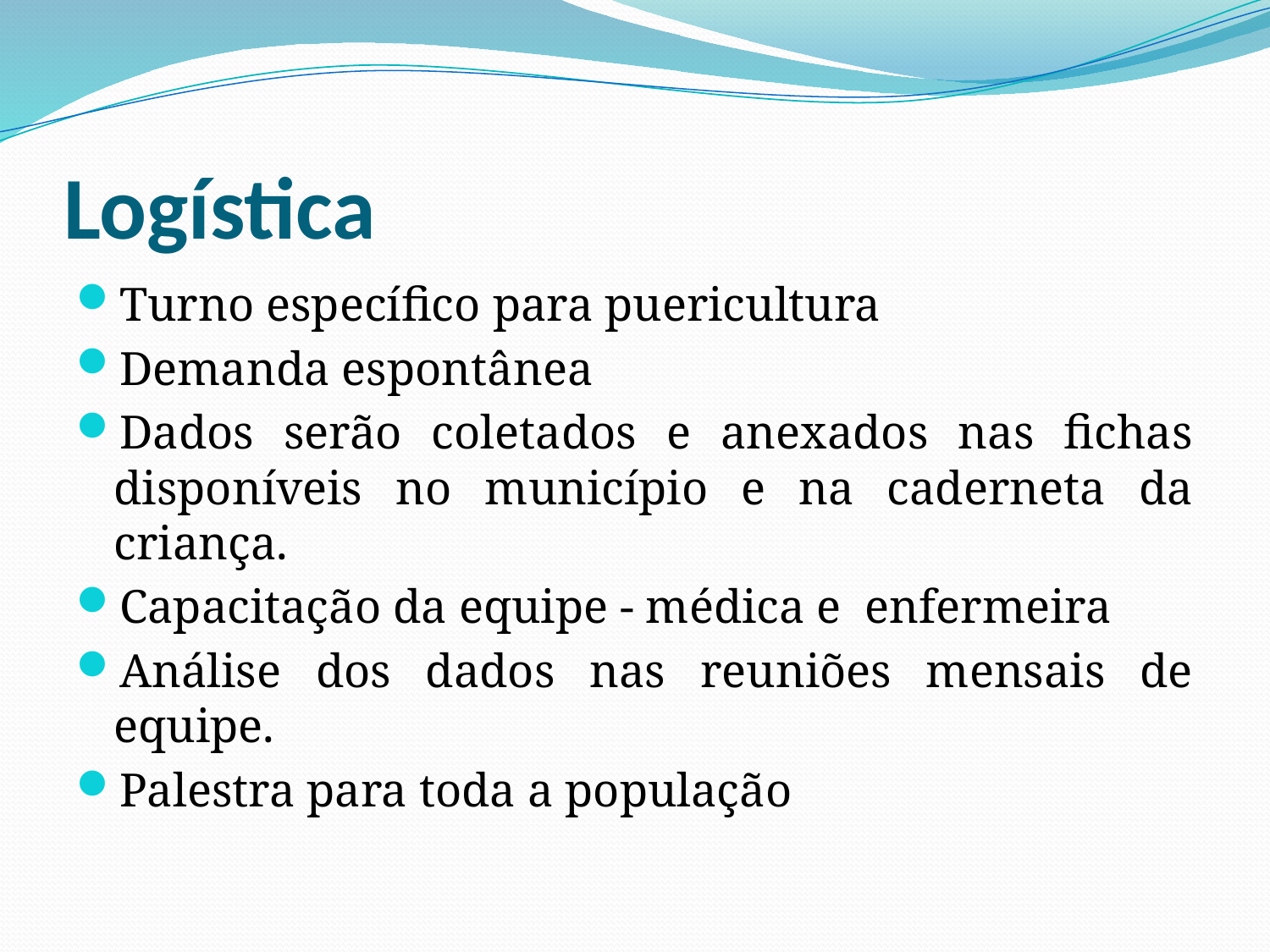

# Logística
Turno específico para puericultura
Demanda espontânea
Dados serão coletados e anexados nas fichas disponíveis no município e na caderneta da criança.
Capacitação da equipe - médica e  enfermeira
Análise dos dados nas reuniões mensais de equipe.
Palestra para toda a população